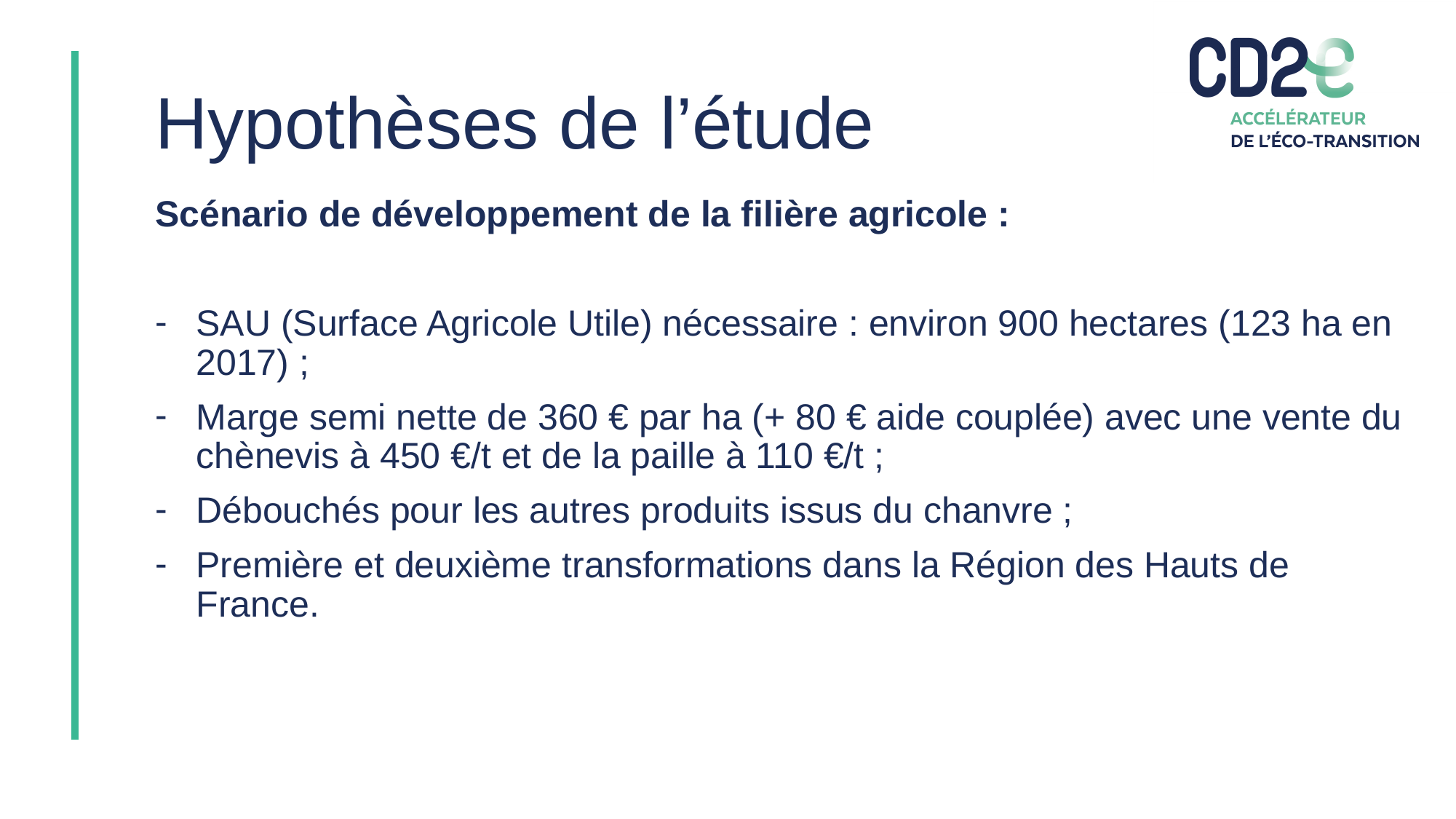

# Hypothèses de l’étude
Scénario de développement de la filière agricole :

SAU (Surface Agricole Utile) nécessaire : environ 900 hectares (123 ha en 2017) ;
Marge semi nette de 360 € par ha (+ 80 € aide couplée) avec une vente du chènevis à 450 €/t et de la paille à 110 €/t ;
Débouchés pour les autres produits issus du chanvre ;
Première et deuxième transformations dans la Région des Hauts de France.